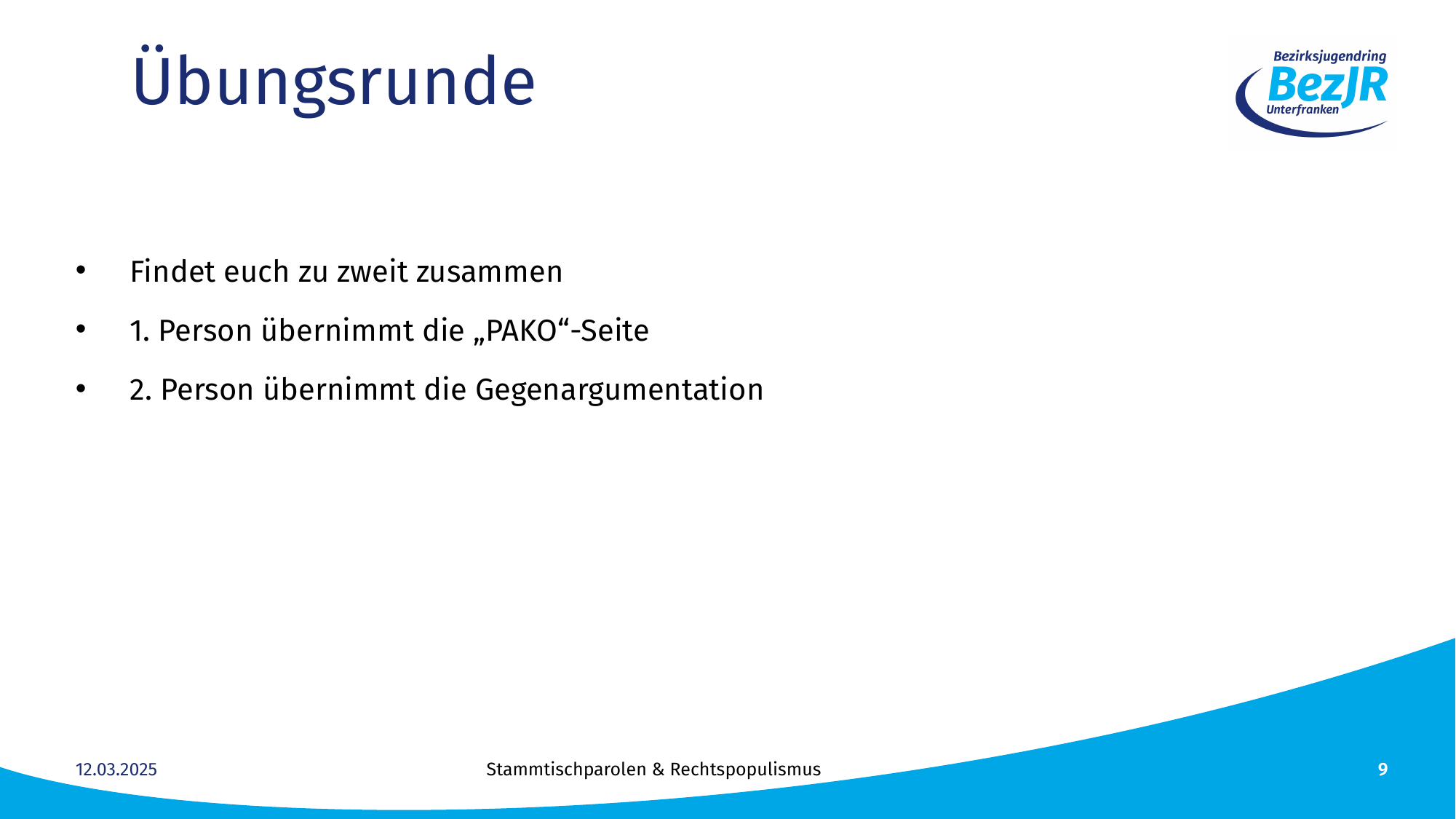

# Übungsrunde
Findet euch zu zweit zusammen
1. Person übernimmt die „PAKO“-Seite
2. Person übernimmt die Gegenargumentation

Stammtischparolen & Rechtspopulismus
12.03.2025
9